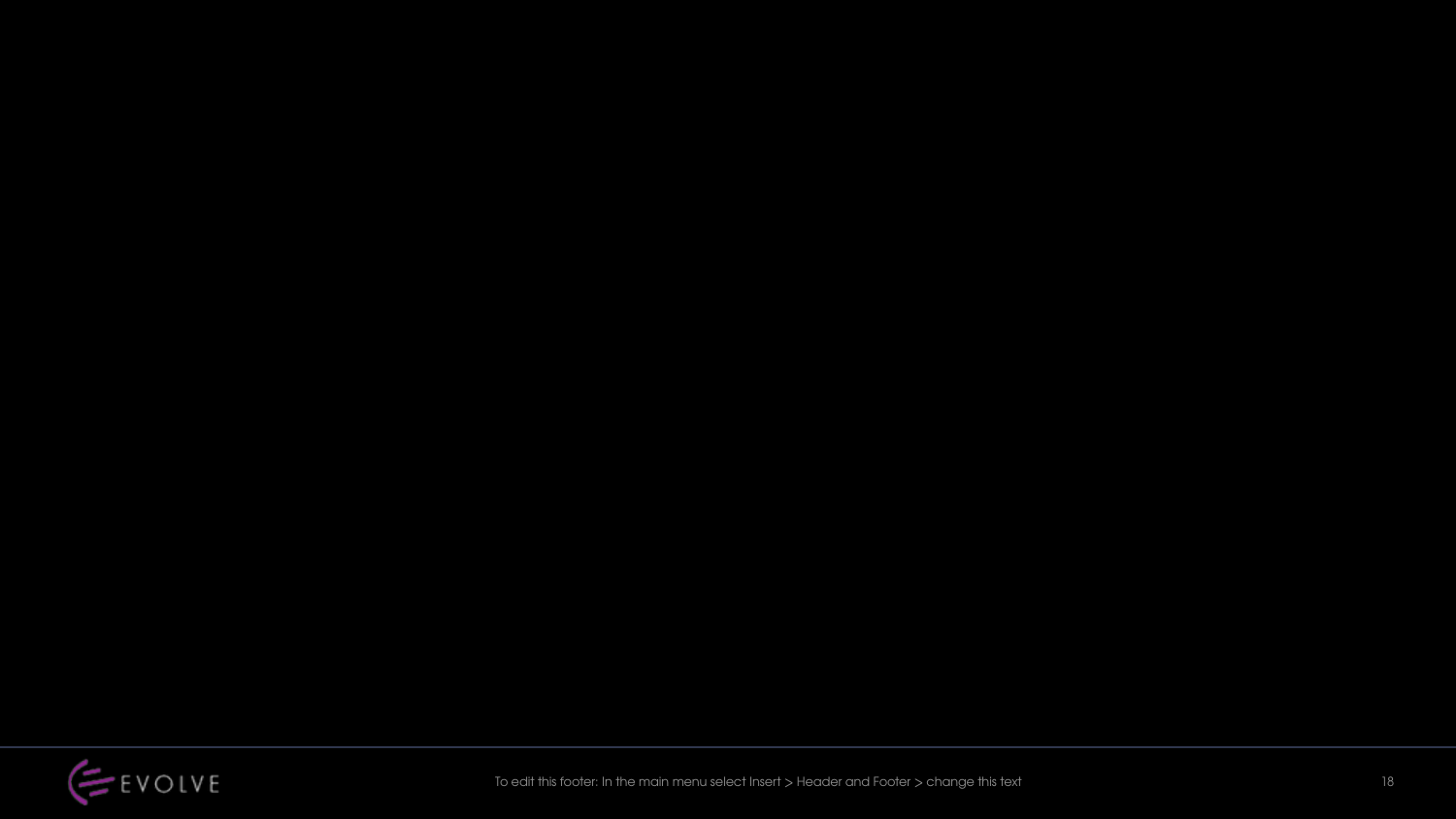

#

To edit this footer: In the main menu select Insert > Header and Footer > change this text
18